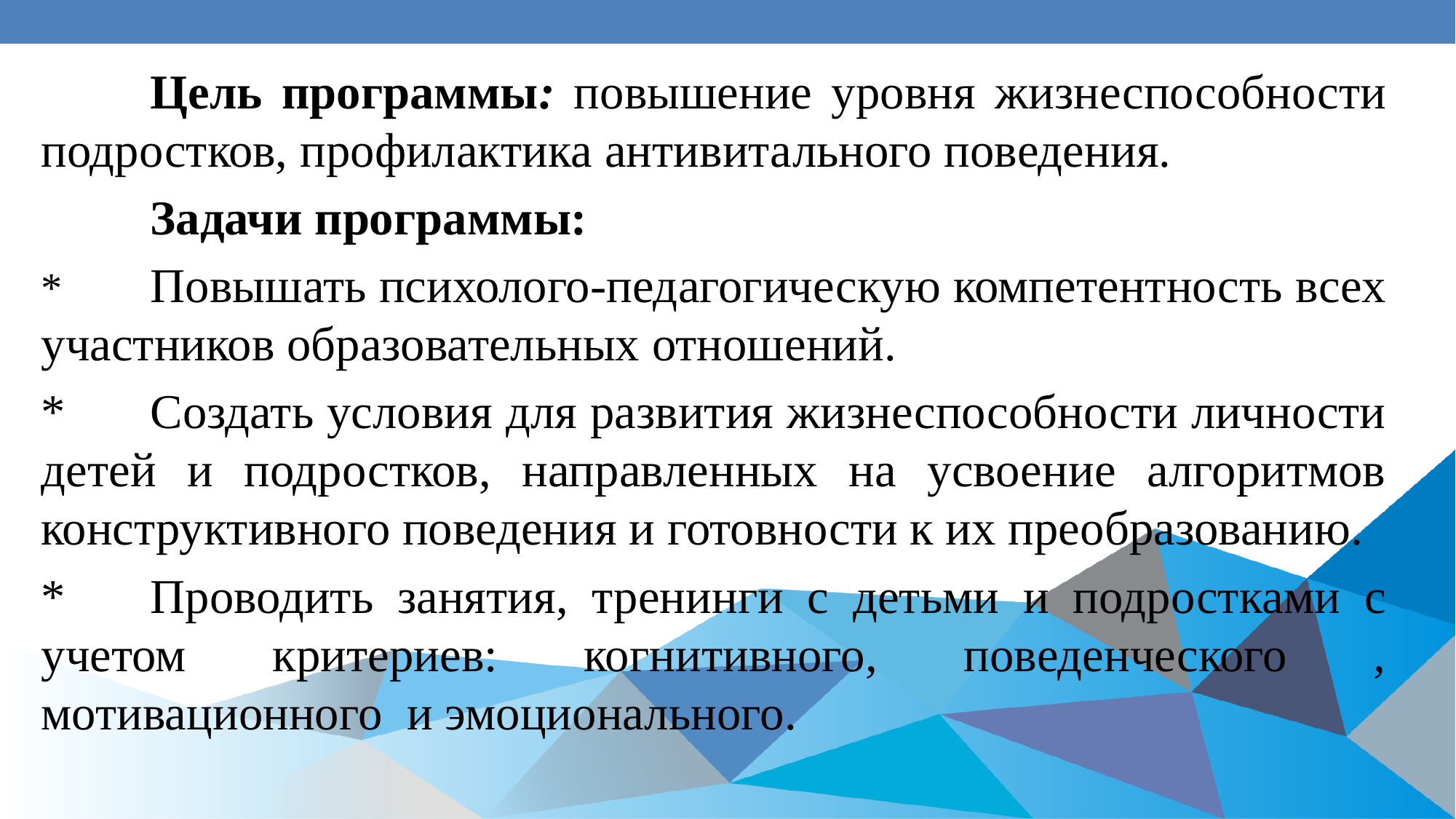

Цель программы: повышение уровня жизнеспособности подростков, профилактика антивитального поведения.
	Задачи программы:
*	Повышать психолого-педагогическую компетентность всех участников образовательных отношений.
*	Создать условия для развития жизнеспособности личности детей и подростков, направленных на усвоение алгоритмов конструктивного поведения и готовности к их преобразованию.
*	Проводить занятия, тренинги с детьми и подростками с учетом критериев: когнитивного, поведенческого , мотивационного  и эмоционального.